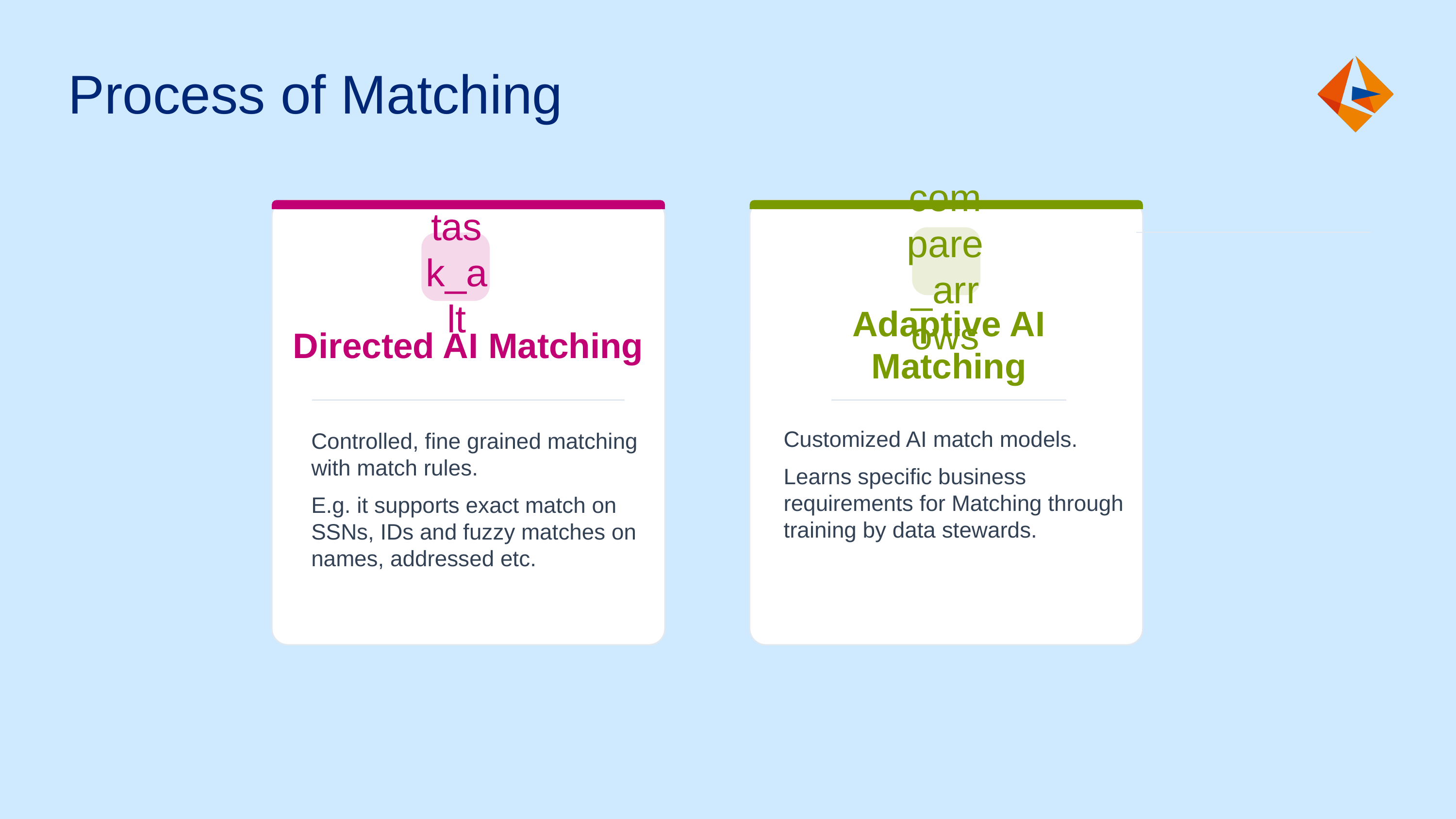

# Process of Matching

Directed AI Matching

compare_arrows

task_alt
Adaptive AI Matching
Customized AI match models.
Learns specific business requirements for Matching through training by data stewards.

Controlled, fine grained matching​ with match rules.
E.g. it supports exact match on SSNs, IDs and fuzzy matches on names, addressed etc.